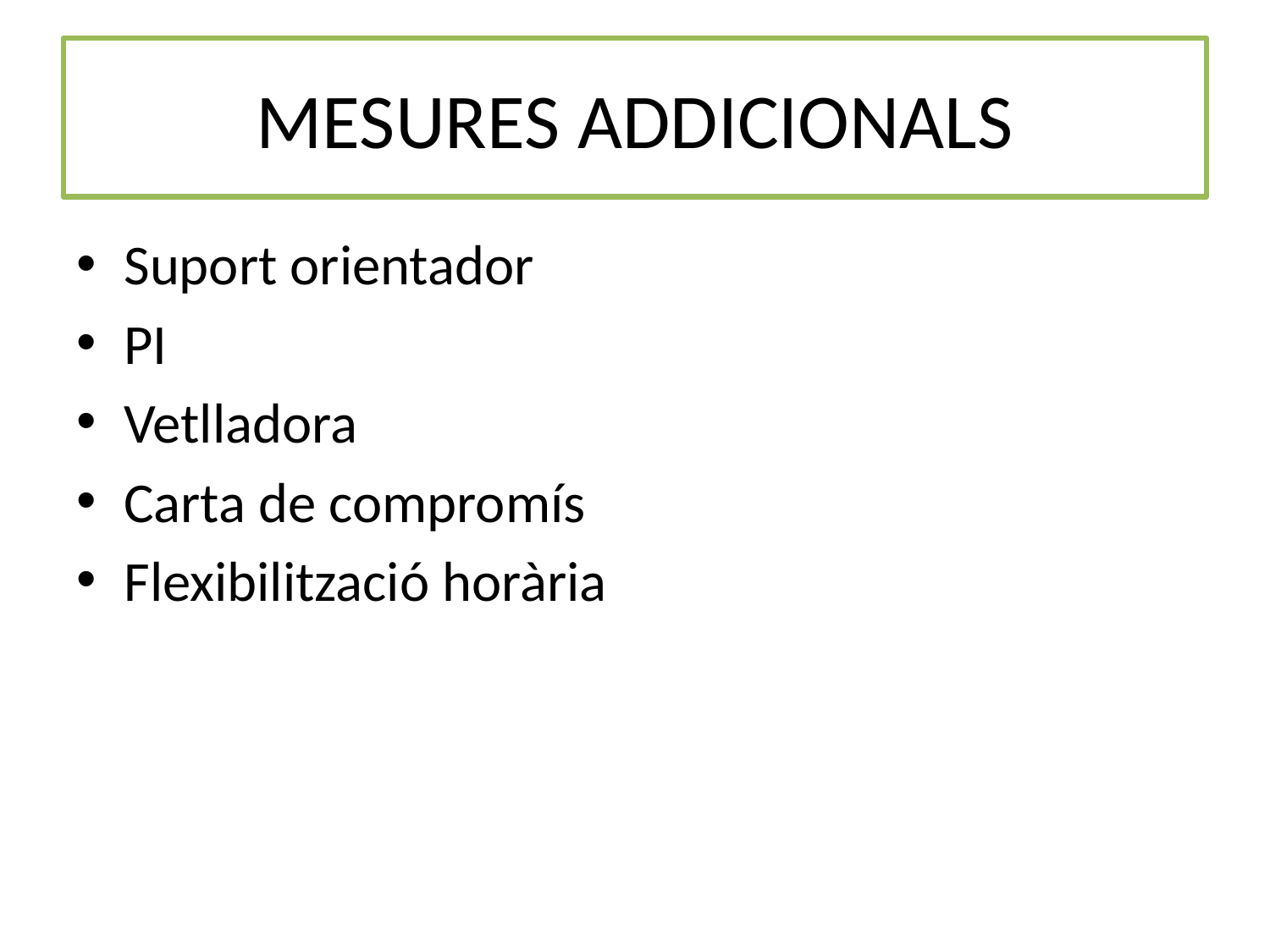

# MESURES ADDICIONALS
Suport orientador
PI
Vetlladora
Carta de compromís
Flexibilització horària